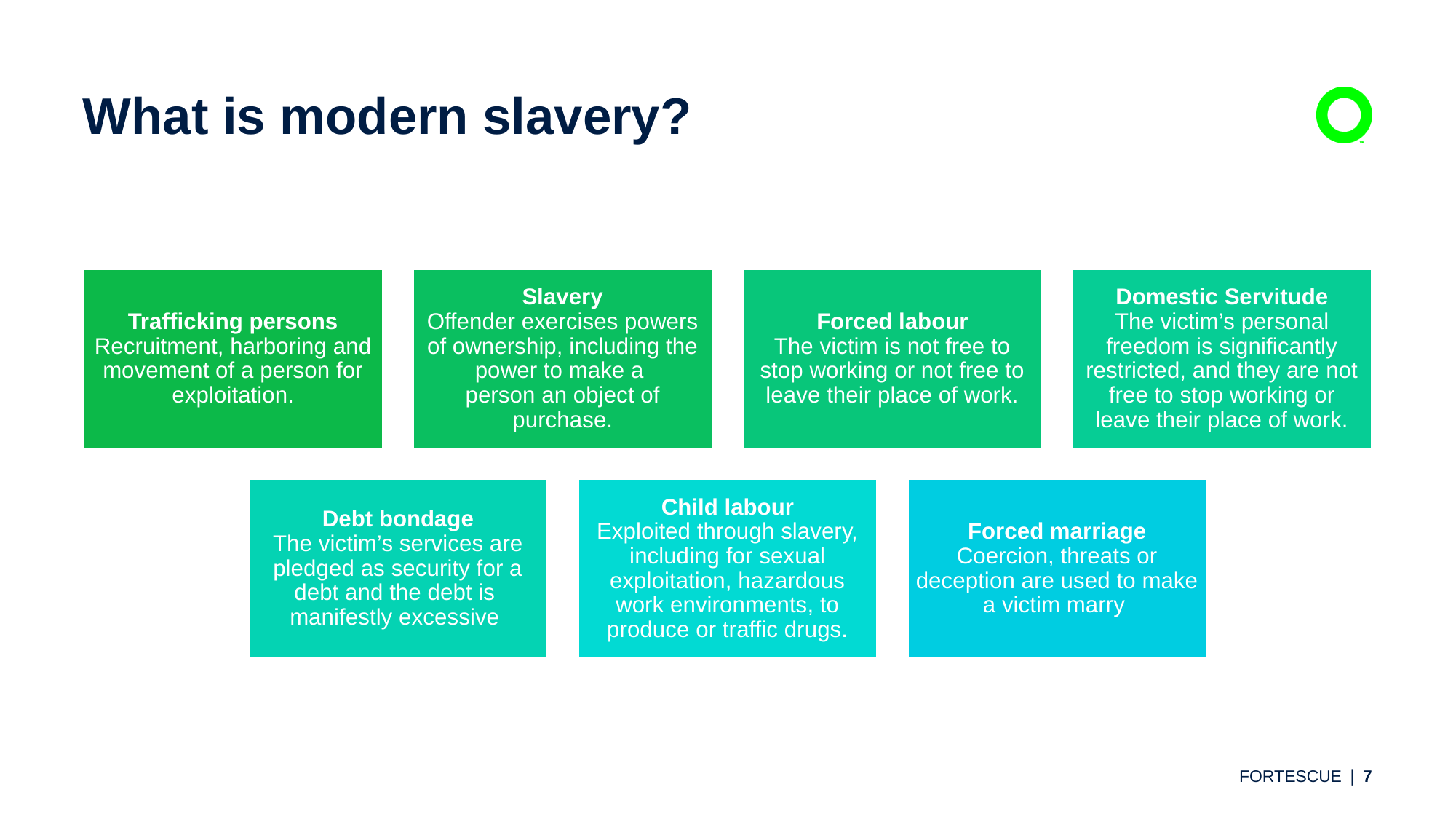

# What is modern slavery?
Trafficking persons
Recruitment, harboring and movement of a person for exploitation.
Slavery
Offender exercises powers of ownership, including the power to make a
person an object of purchase.
Forced labour
The victim is not free to stop working or not free to leave their place of work.
Domestic Servitude
The victim’s personal freedom is significantly restricted, and they are not free to stop working or leave their place of work.
Debt bondage
The victim’s services are pledged as security for a debt and the debt is
manifestly excessive
Child labour
Exploited through slavery, including for sexual exploitation, hazardous work environments, to produce or traffic drugs.
Forced marriage
Coercion, threats or deception are used to make a victim marry